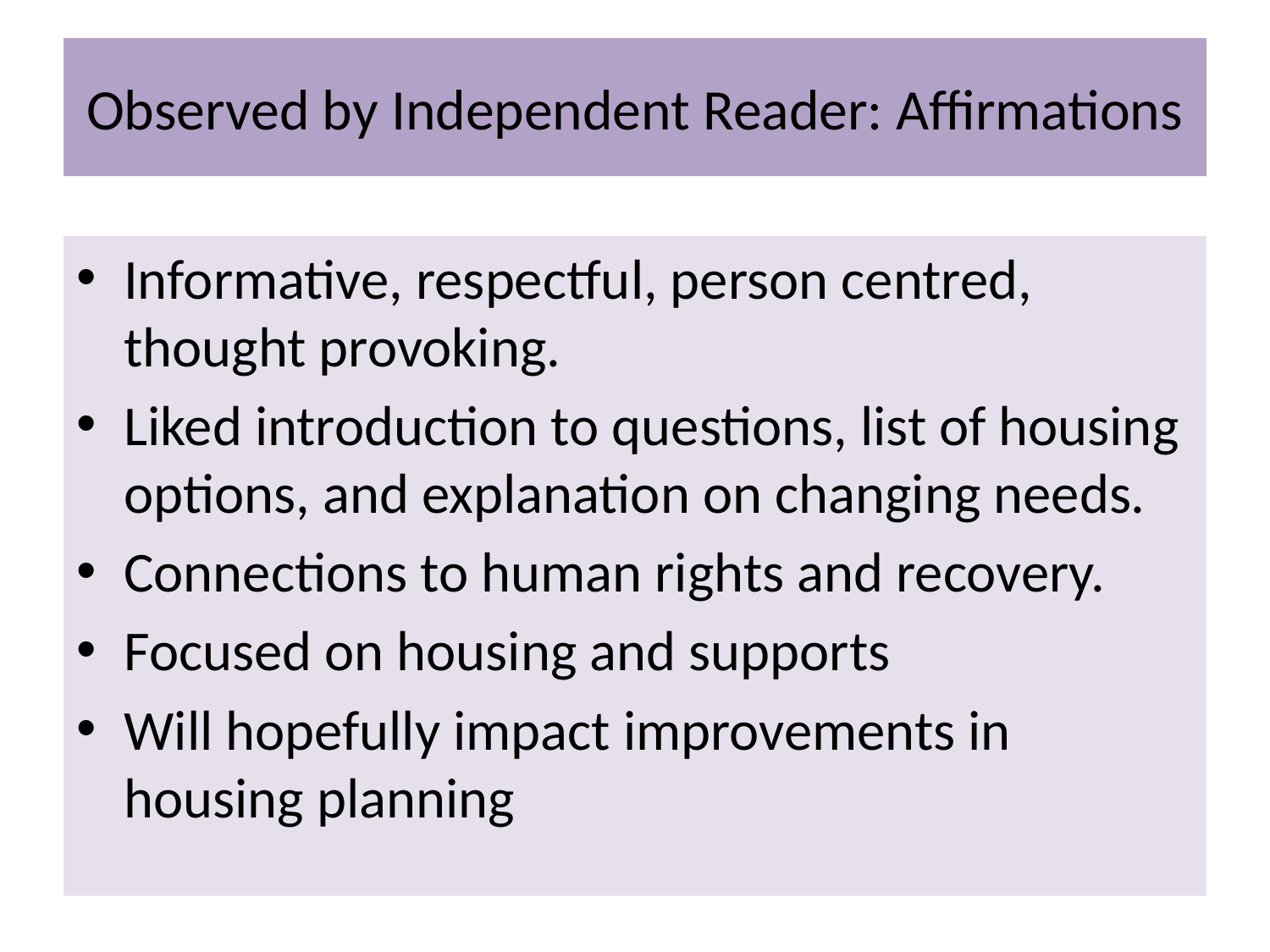

# Observed by Independent Reader: Affirmations
Informative, respectful, person centred, thought provoking.
Liked introduction to questions, list of housing options, and explanation on changing needs.
Connections to human rights and recovery.
Focused on housing and supports
Will hopefully impact improvements in housing planning